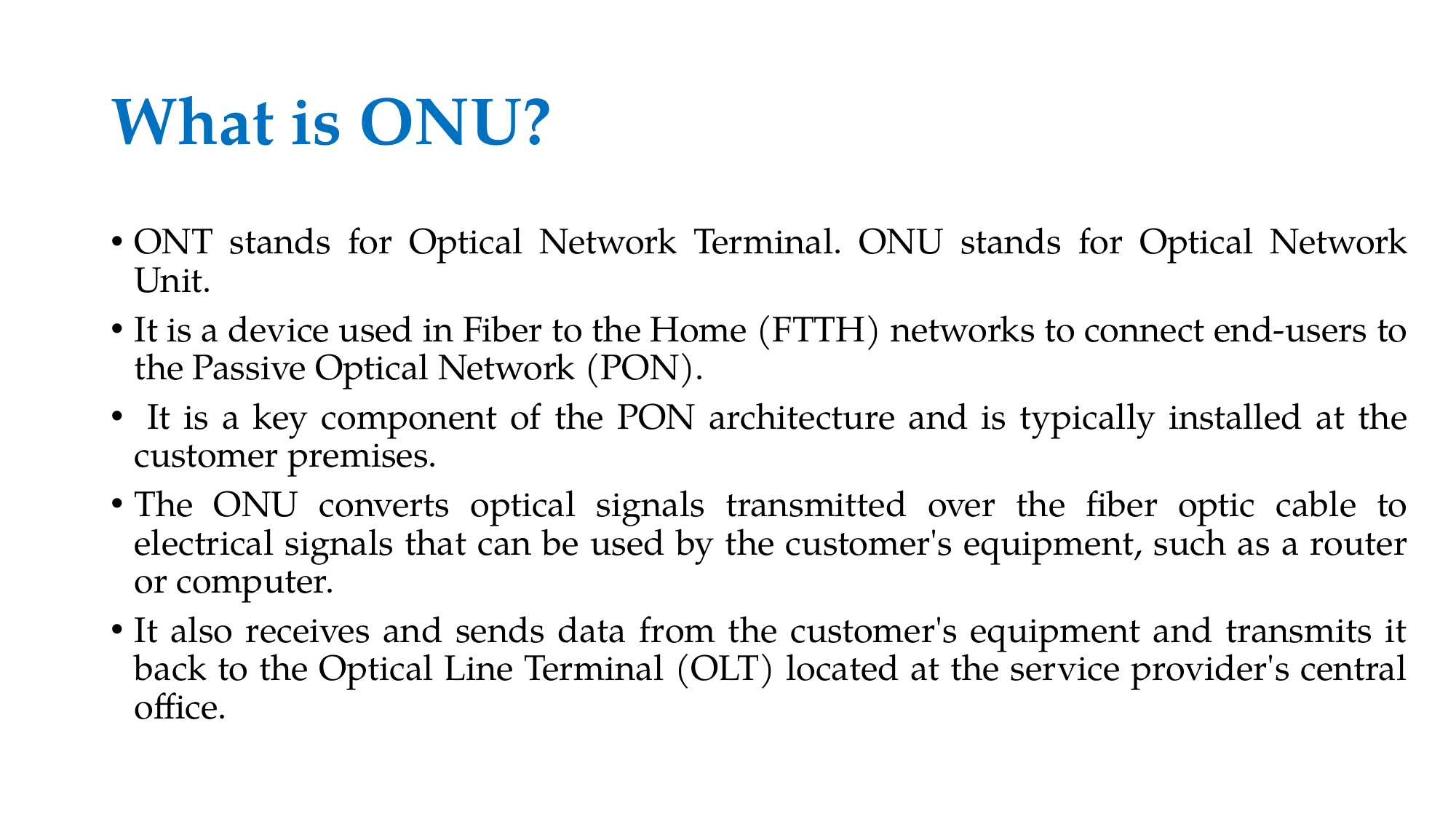

# What is ONU?
ONT stands for Optical Network Terminal. ONU stands for Optical Network Unit.
It is a device used in Fiber to the Home (FTTH) networks to connect end-users to the Passive Optical Network (PON).
 It is a key component of the PON architecture and is typically installed at the customer premises.
The ONU converts optical signals transmitted over the fiber optic cable to electrical signals that can be used by the customer's equipment, such as a router or computer.
It also receives and sends data from the customer's equipment and transmits it back to the Optical Line Terminal (OLT) located at the service provider's central office.